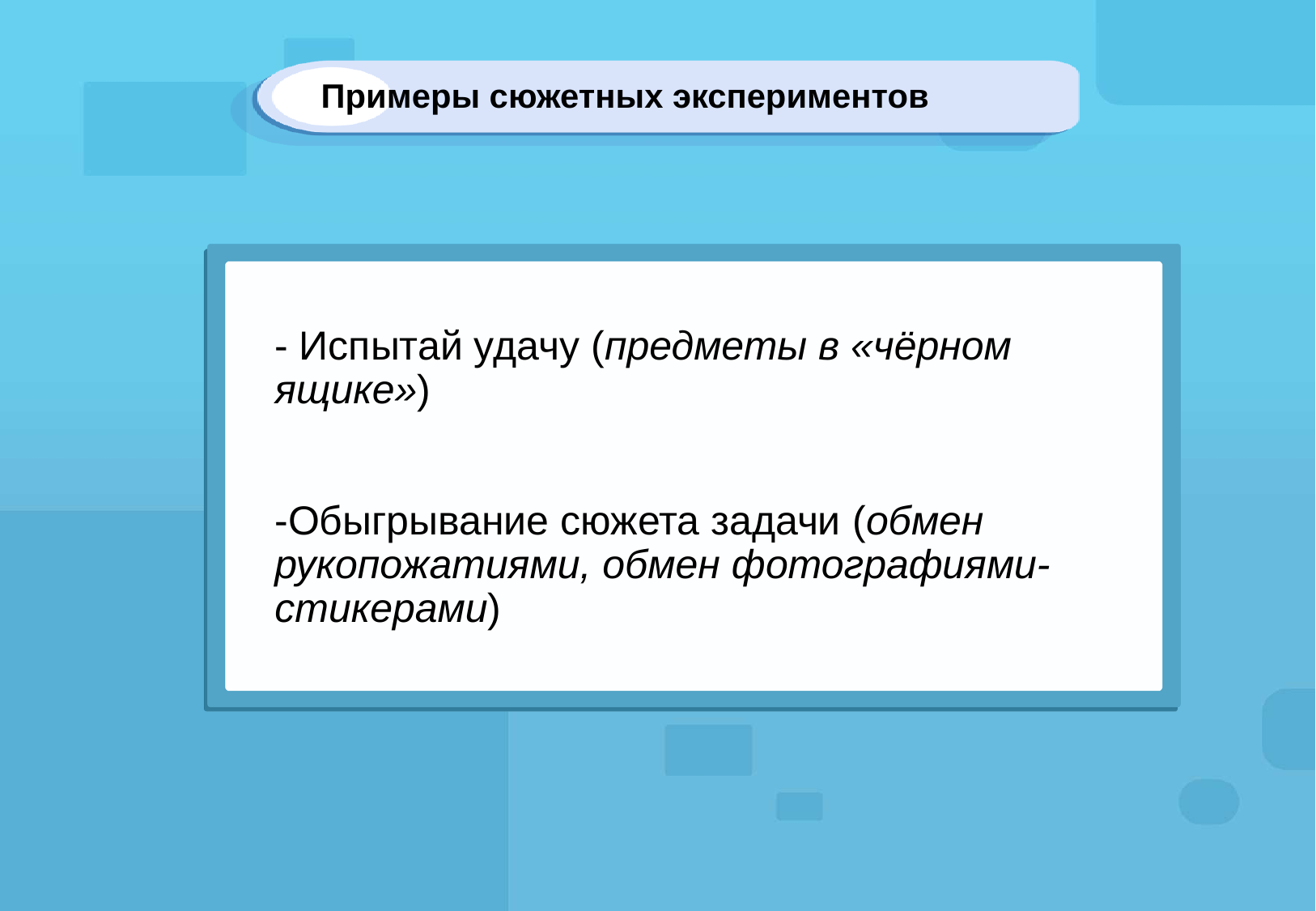

Примеры сюжетных экспериментов
# - Испытай удачу (предметы в «чёрном ящике») -Обыгрывание сюжета задачи (обмен рукопожатиями, обмен фотографиями-стикерами)